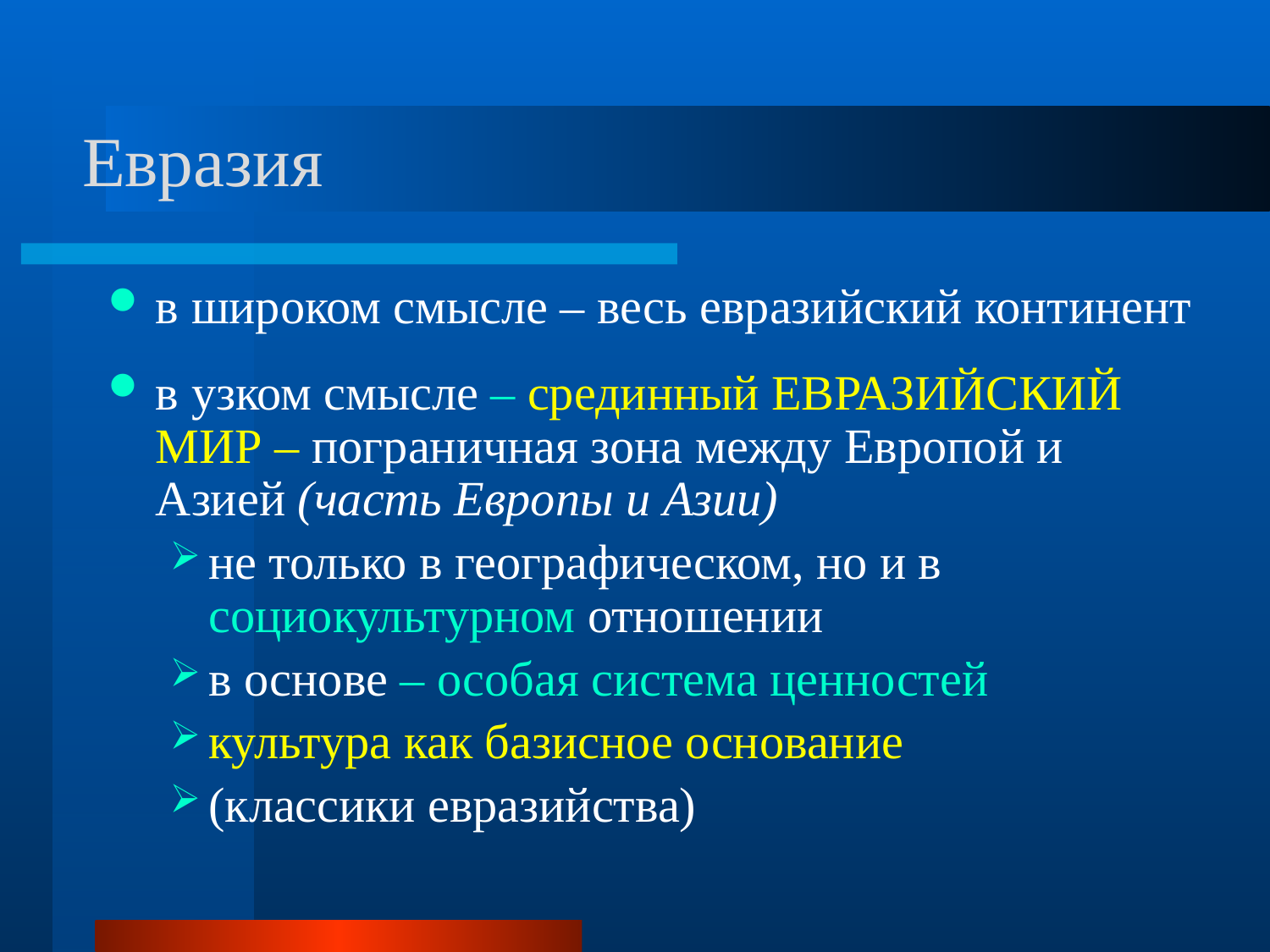

# Евразия
в широком смысле – весь евразийский континент

в узком смысле – срединный ЕВРАЗИЙСКИЙ МИР – пограничная зона между Европой и Азией (часть Европы и Азии)
не только в географическом, но и в социокультурном отношении
в основе – особая система ценностей
культура как базисное основание
(классики евразийства)